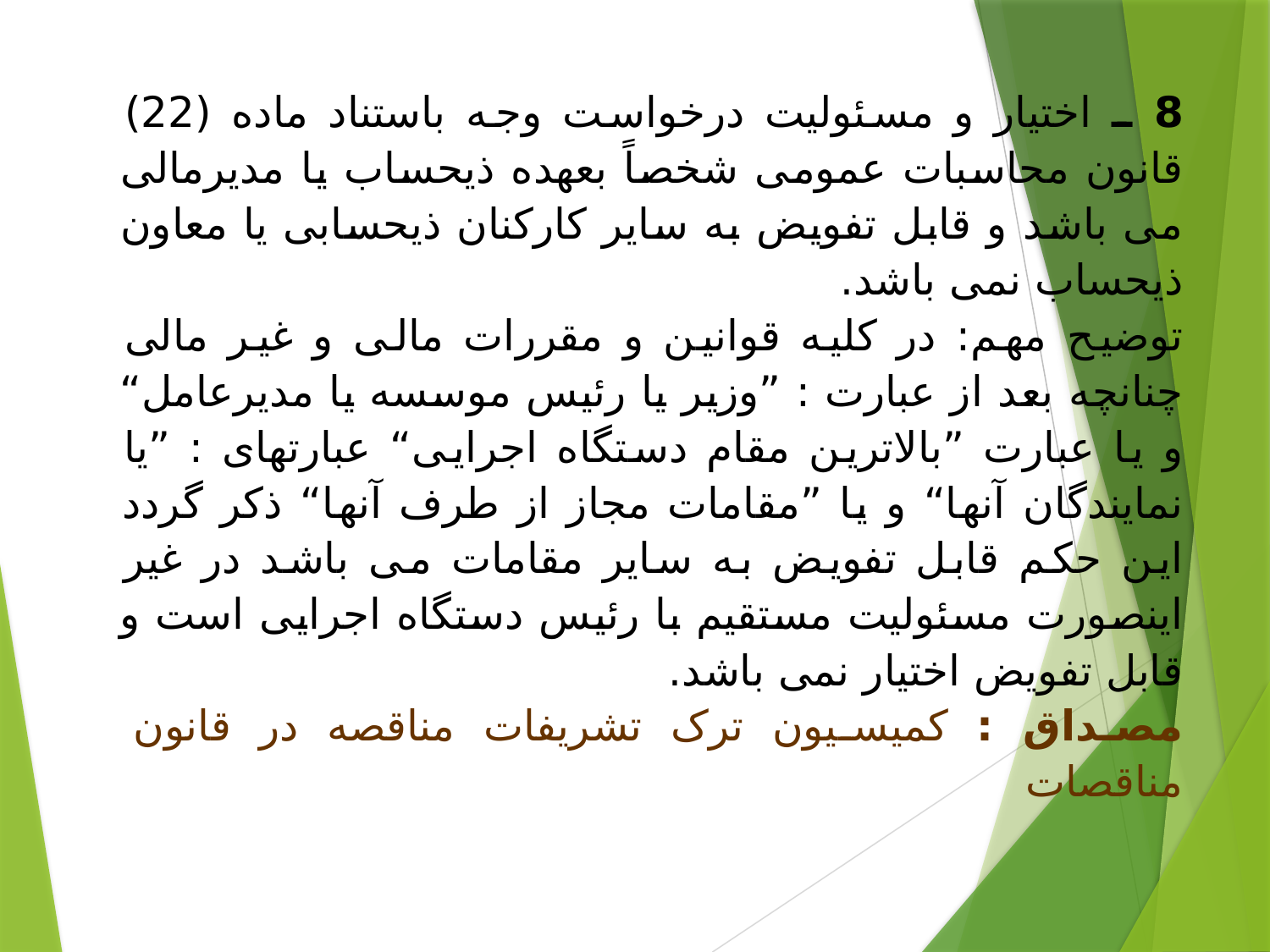

#
8 ـ اختیار و مسئولیت درخواست وجه باستناد ماده (22) قانون محاسبات عمومی شخصاً بعهده ذیحساب یا مدیرمالی می باشد و قابل تفویض به سایر کارکنان ذیحسابی یا معاون ذیحساب نمی باشد.
توضیح مهم: در کلیه قوانین و مقررات مالی و غیر مالی چنانچه بعد از عبارت : ”وزیر یا رئیس موسسه یا مدیرعامل“ و یا عبارت ”بالاترین مقام دستگاه اجرایی“ عبارتهای : ”یا نمایندگان آنها“ و یا ”مقامات مجاز از طرف آنها“ ذکر گردد این حکم قابل تفویض به سایر مقامات می باشد در غیر اینصورت مسئولیت مستقیم با رئیس دستگاه اجرایی است و قابل تفویض اختیار نمی باشد.
مصداق : کمیسیون ترک تشریفات مناقصه در قانون مناقصات